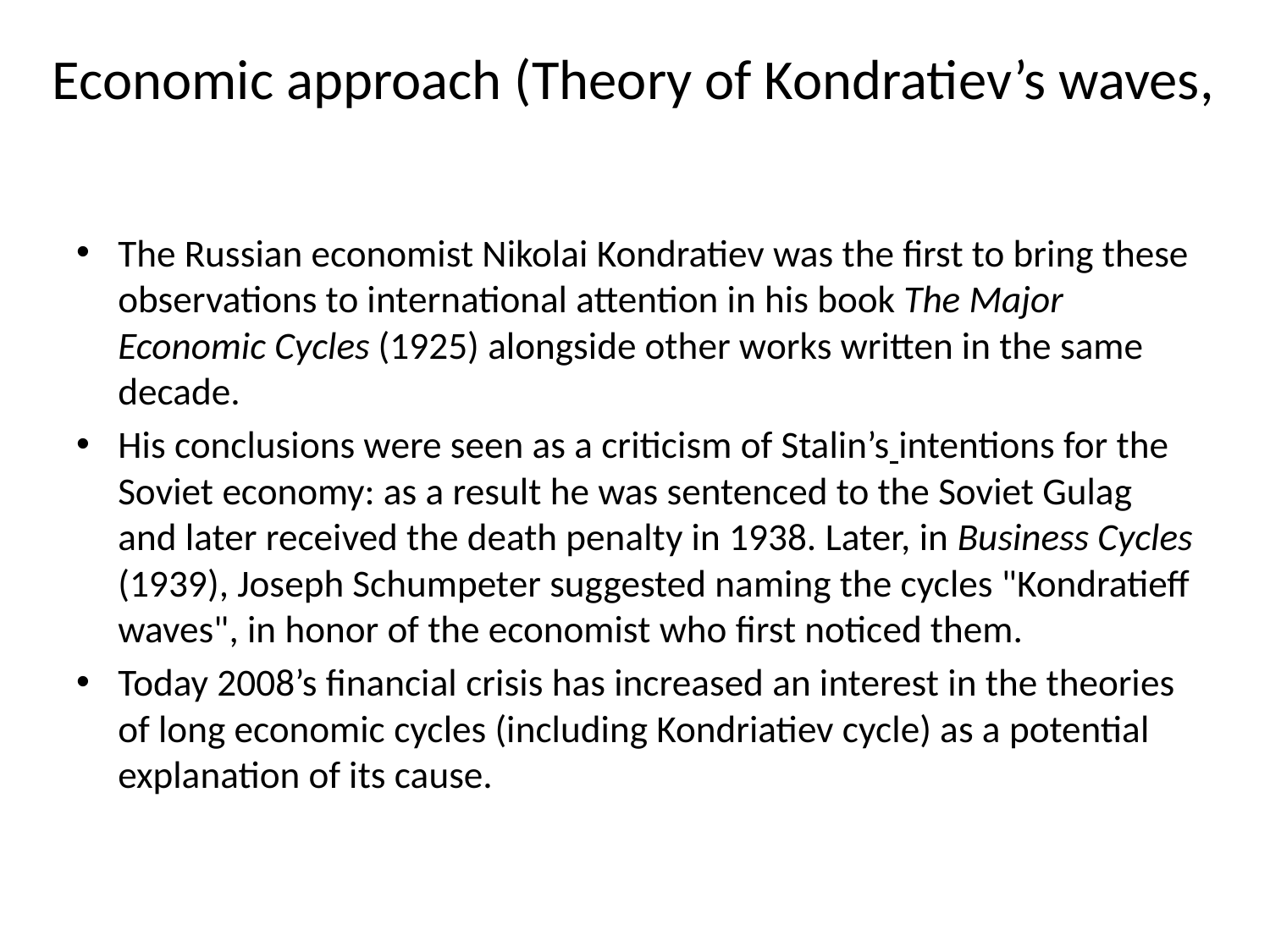

# Economic approach (Theory of Kondratiev’s waves,
The Russian economist Nikolai Kondratiev was the first to bring these observations to international attention in his book The Major Economic Cycles (1925) alongside other works written in the same decade.
His conclusions were seen as a criticism of Stalin’s intentions for the Soviet economy: as a result he was sentenced to the Soviet Gulag and later received the death penalty in 1938. Later, in Business Cycles (1939), Joseph Schumpeter suggested naming the cycles "Kondratieff waves", in honor of the economist who first noticed them.
Today 2008’s financial crisis has increased an interest in the theories of long economic cycles (including Kondriatiev cycle) as a potential explanation of its cause.